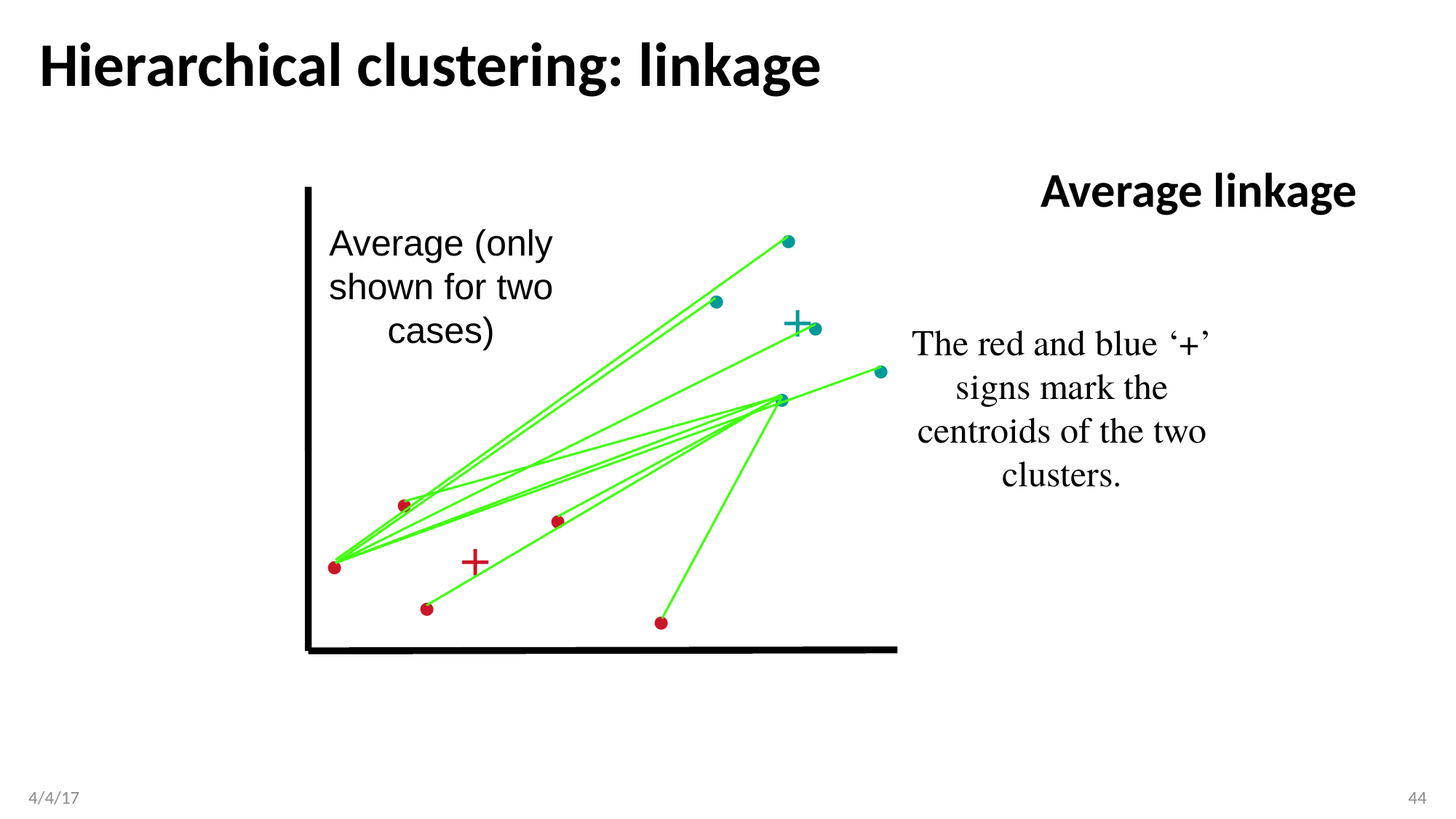

# Hierarchical clustering: linkage
Average linkage

•
Average (only shown for two cases)

•
+
•

The red and blue ‘+’ signs mark the centroids of the two clusters.

•
•

•
•
+
•
•
•

4/4/17
44